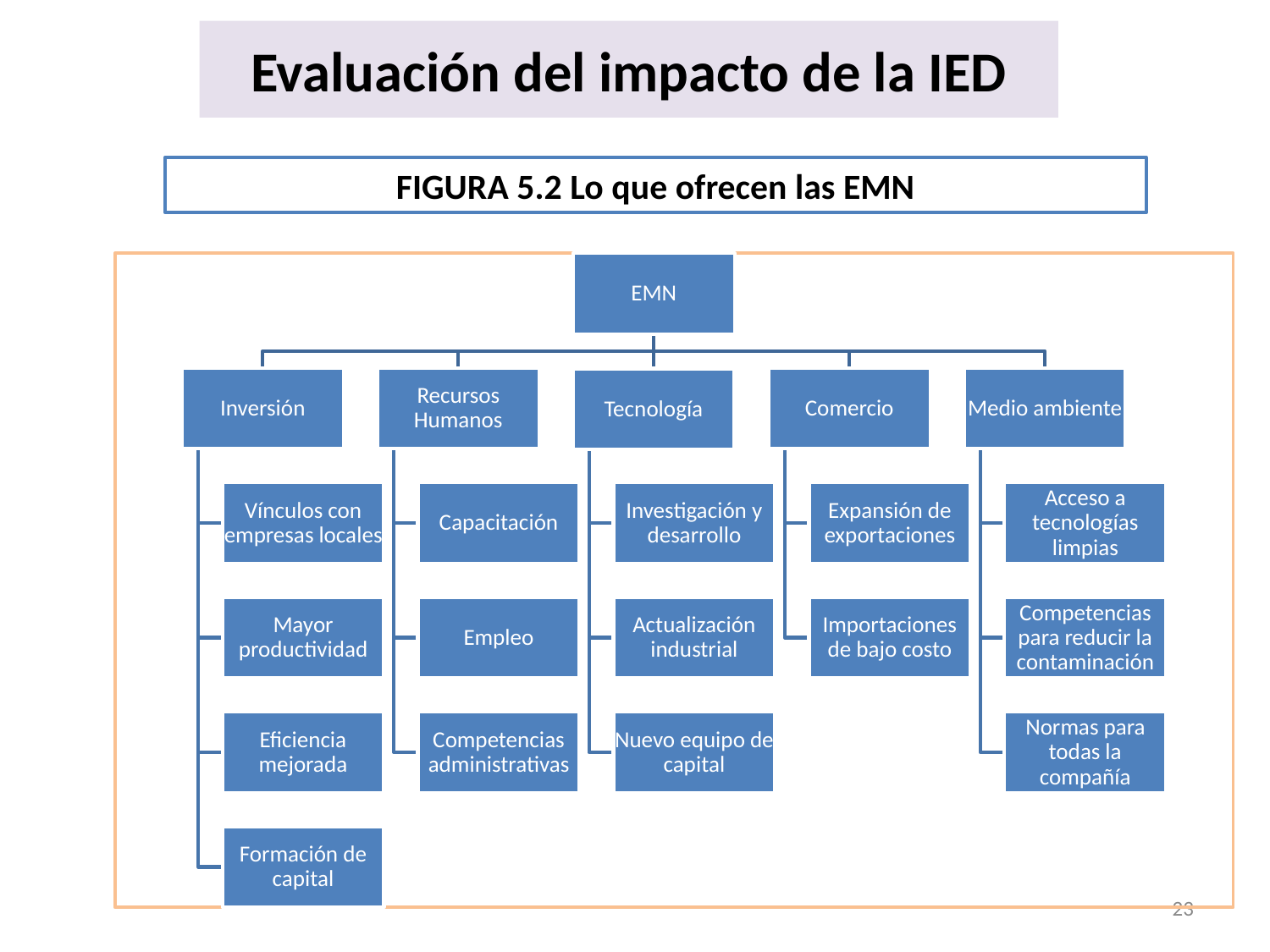

# Evaluación del impacto de la IED
FIGURA 5.2 Lo que ofrecen las EMN

EMN

Inversión
Recursos Humanos
Comercio
Medio ambiente
Tecnología

Vínculos con empresas locales
Capacitación
Investigación y desarrollo
Expansión de exportaciones
Acceso a tecnologías limpias
Mayor productividad
Empleo
Actualización industrial
Importaciones de bajo costo
Competencias para reducir la contaminación
Eficiencia mejorada
Competencias administrativas
Nuevo equipo de capital
Normas para todas la compañía
Formación de capital
23